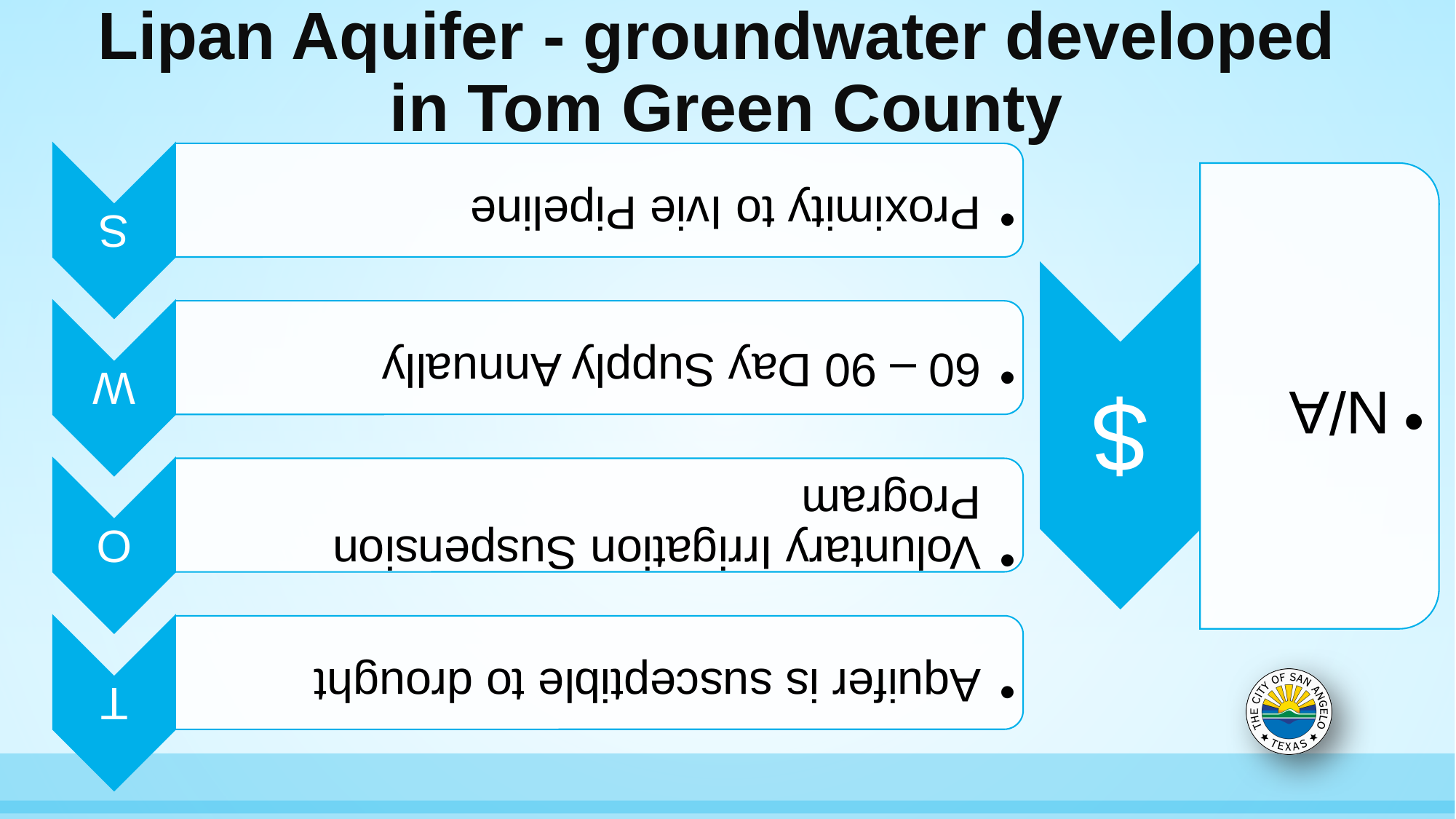

# Lipan Aquifer - groundwater developed in Tom Green County
S
Proximity to Ivie Pipeline
W
60 – 90 Day Supply Annually
O
Voluntary Irrigation Suspension Program
T
Aquifer is susceptible to drought
$
N/A